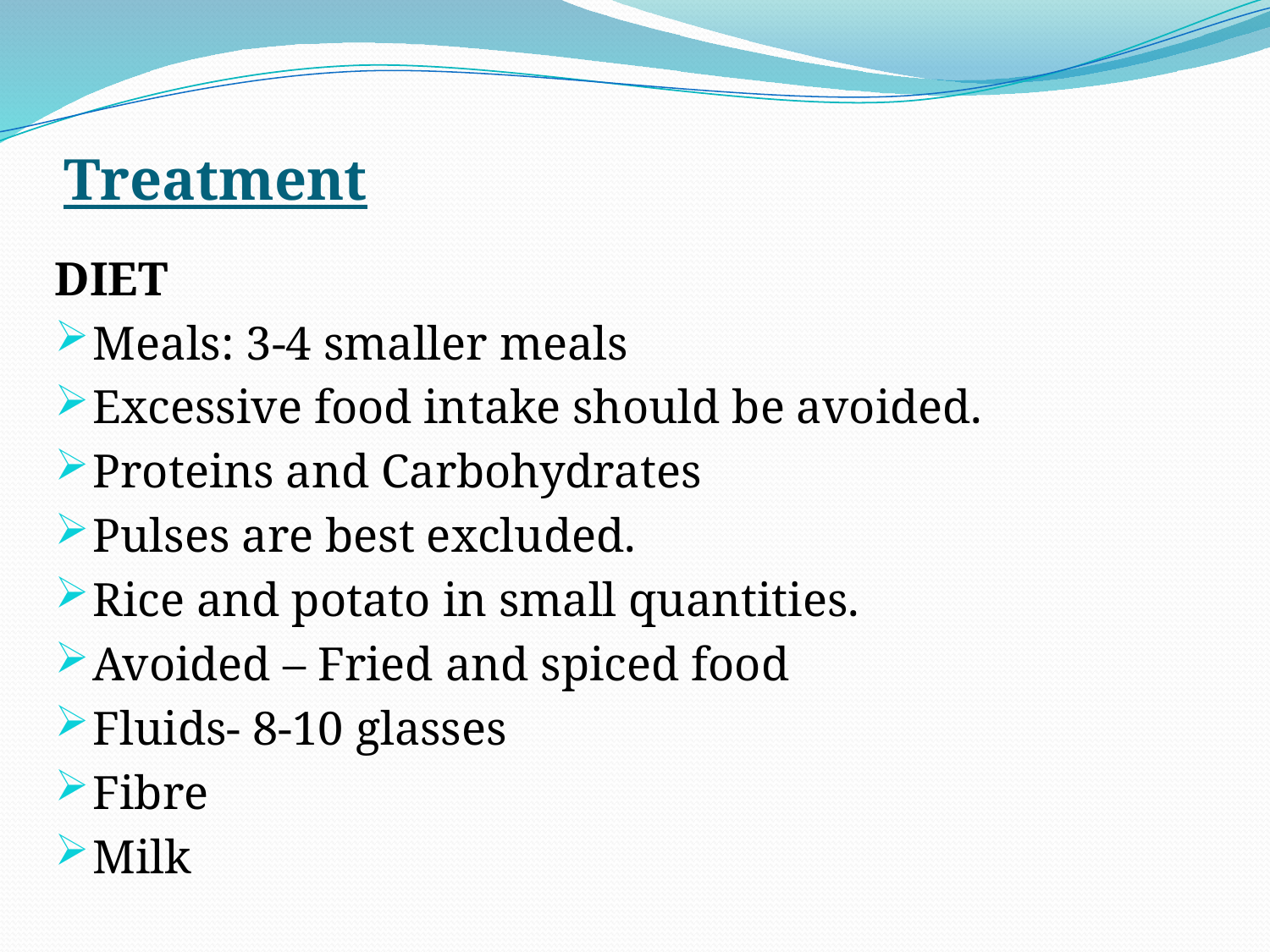

# Treatment
DIET
Meals: 3-4 smaller meals
Excessive food intake should be avoided.
Proteins and Carbohydrates
Pulses are best excluded.
Rice and potato in small quantities.
Avoided – Fried and spiced food
Fluids- 8-10 glasses
Fibre
Milk